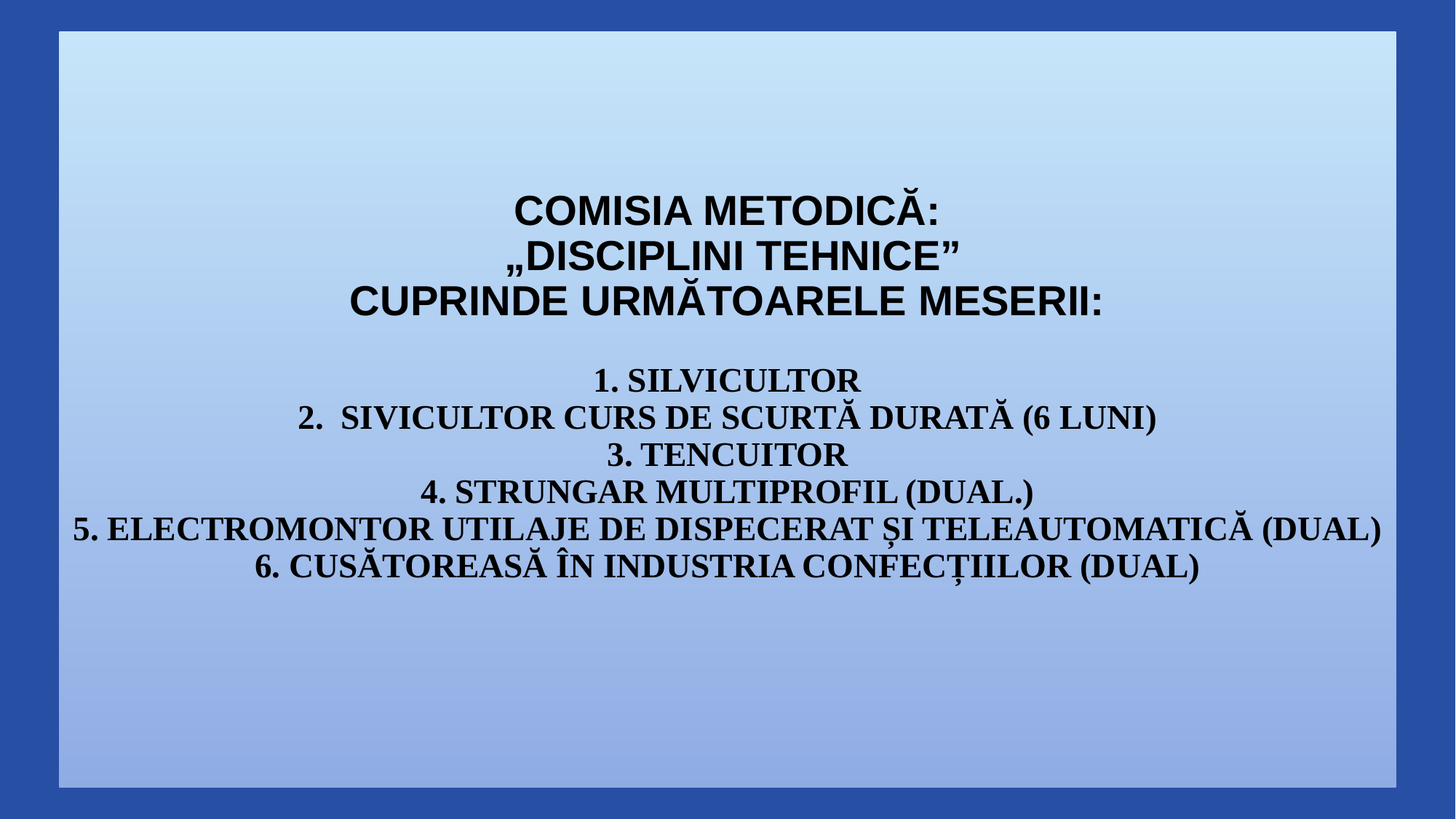

# COMISIA METODICĂ: „Disciplini tehnice” Cuprinde următoarele meserii: 1. Silvicultor 2.  Sivicultor curs de scurtă durată (6 luni) 3. Tencuitor 4. Strungar multiprofil (dual.) 5. Electromontor utilaje de dispecerat și teleautomatică (dual) 6. Cusătoreasă în industria confecțiilor (dual)